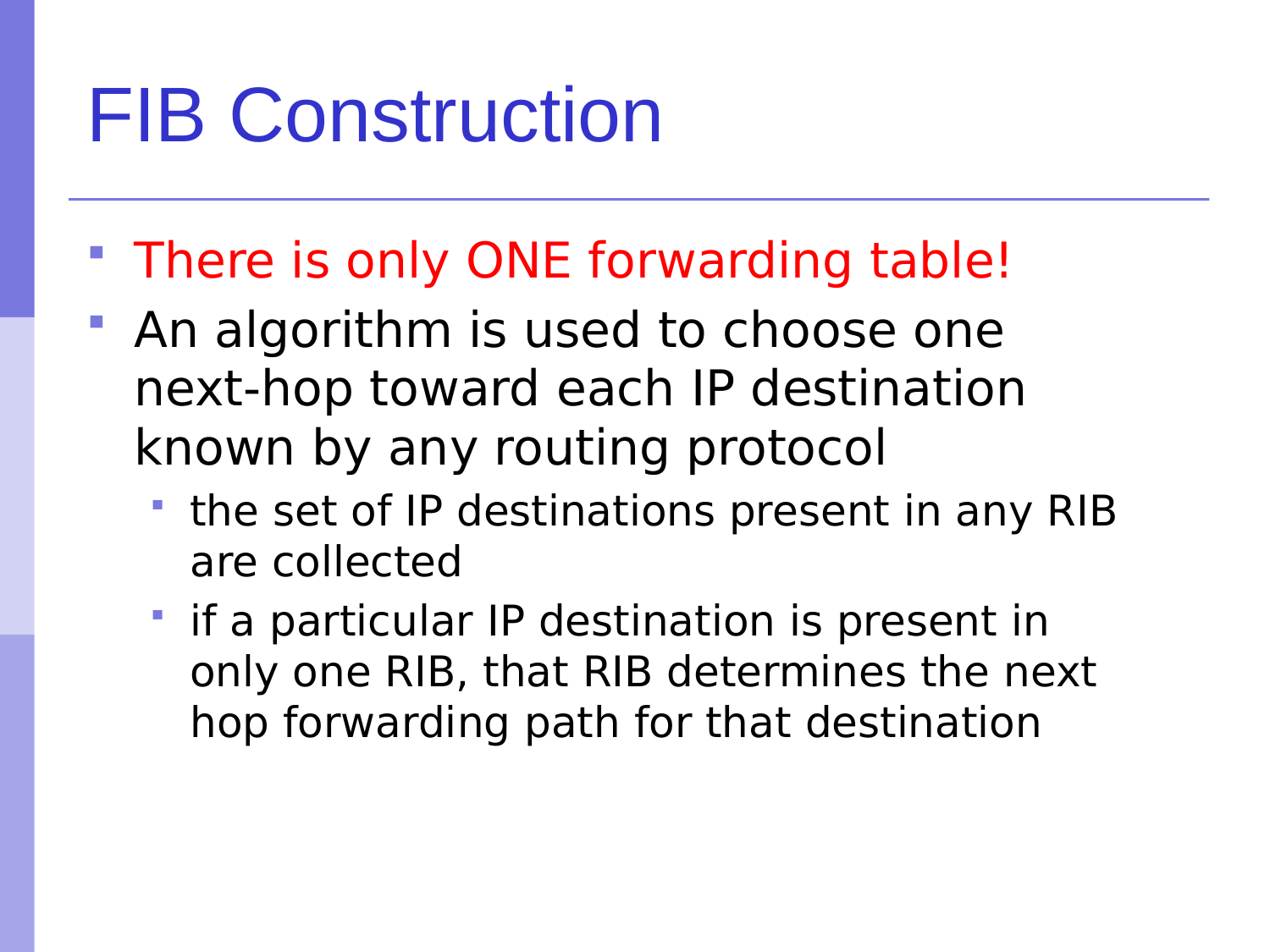

# FIB Construction
There is only ONE forwarding table!
An algorithm is used to choose one next-hop toward each IP destination known by any routing protocol
the set of IP destinations present in any RIB are collected
if a particular IP destination is present in only one RIB, that RIB determines the next hop forwarding path for that destination